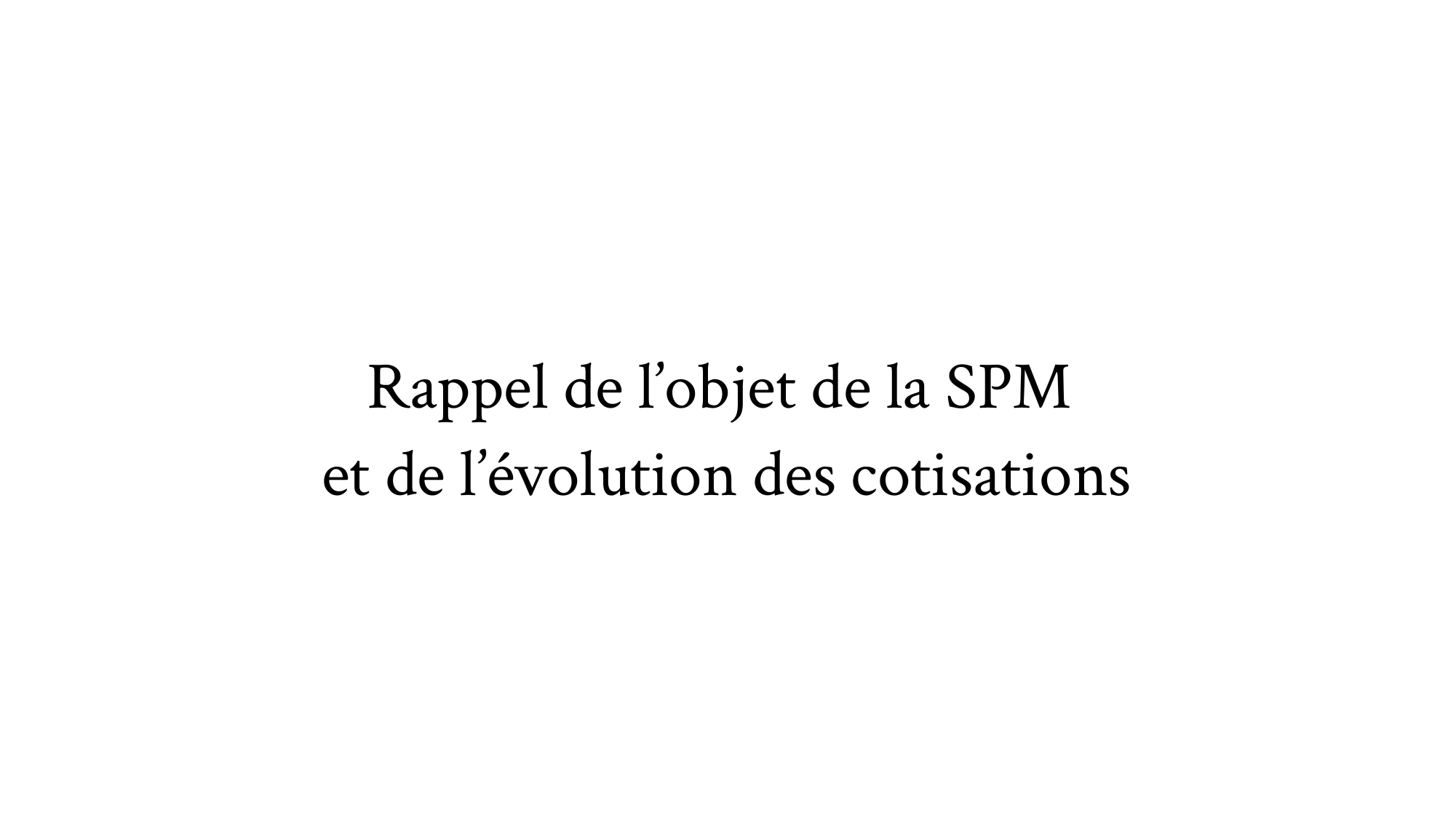

Rappel de l’objet de la SPM
et de l’évolution des cotisations